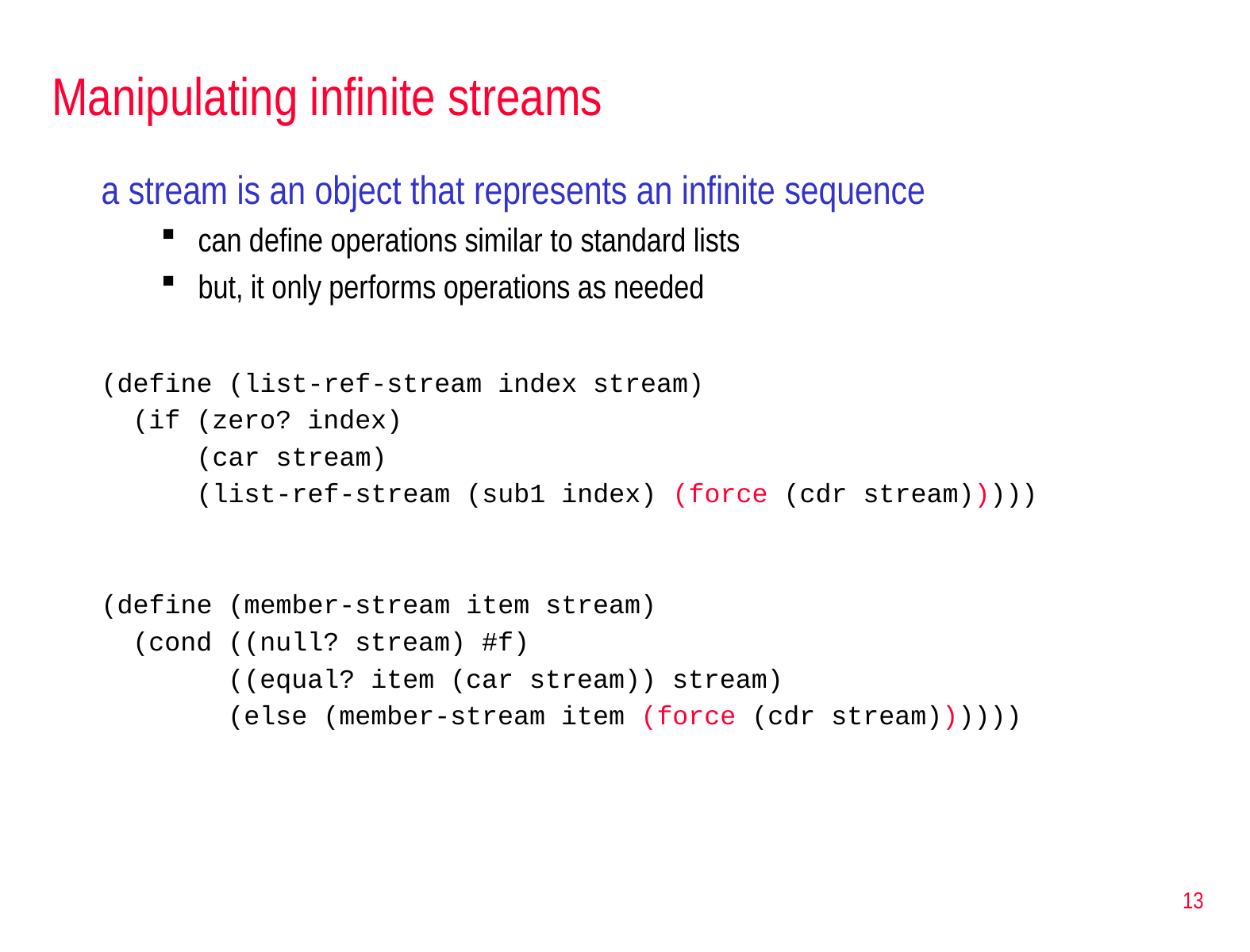

# Manipulating infinite streams
a stream is an object that represents an infinite sequence
can define operations similar to standard lists
but, it only performs operations as needed

(define (list-ref-stream index stream)
  (if (zero? index)
      (car stream)
      (list-ref-stream (sub1 index) (force (cdr stream)))))

(define (member-stream item stream)
  (cond ((null? stream) #f)
        ((equal? item (car stream)) stream)
        (else (member-stream item (force (cdr stream))))))

13